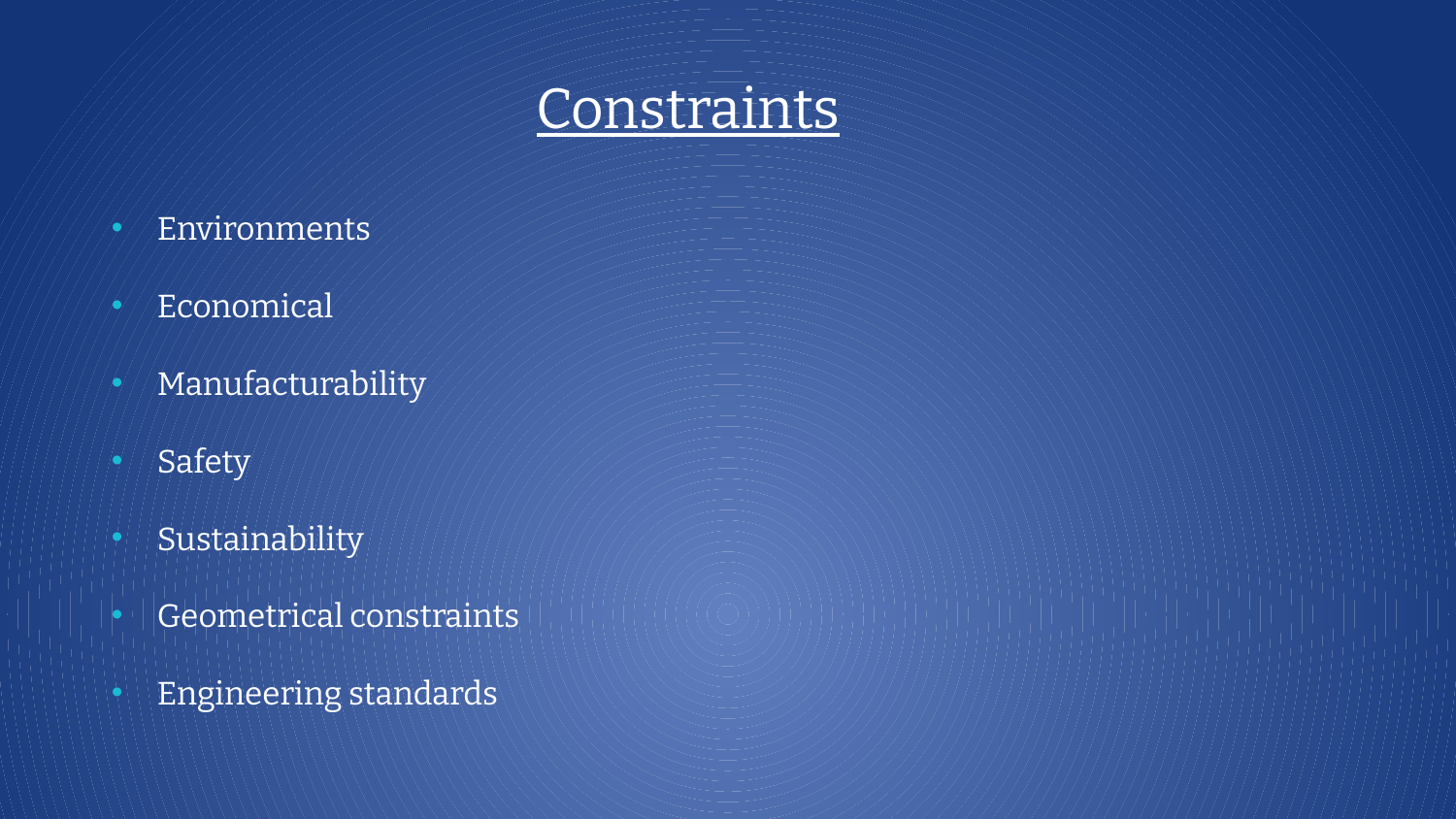

Constraints
Environments
Economical
Manufacturability
Safety
Sustainability
Geometrical constraints
Engineering standards